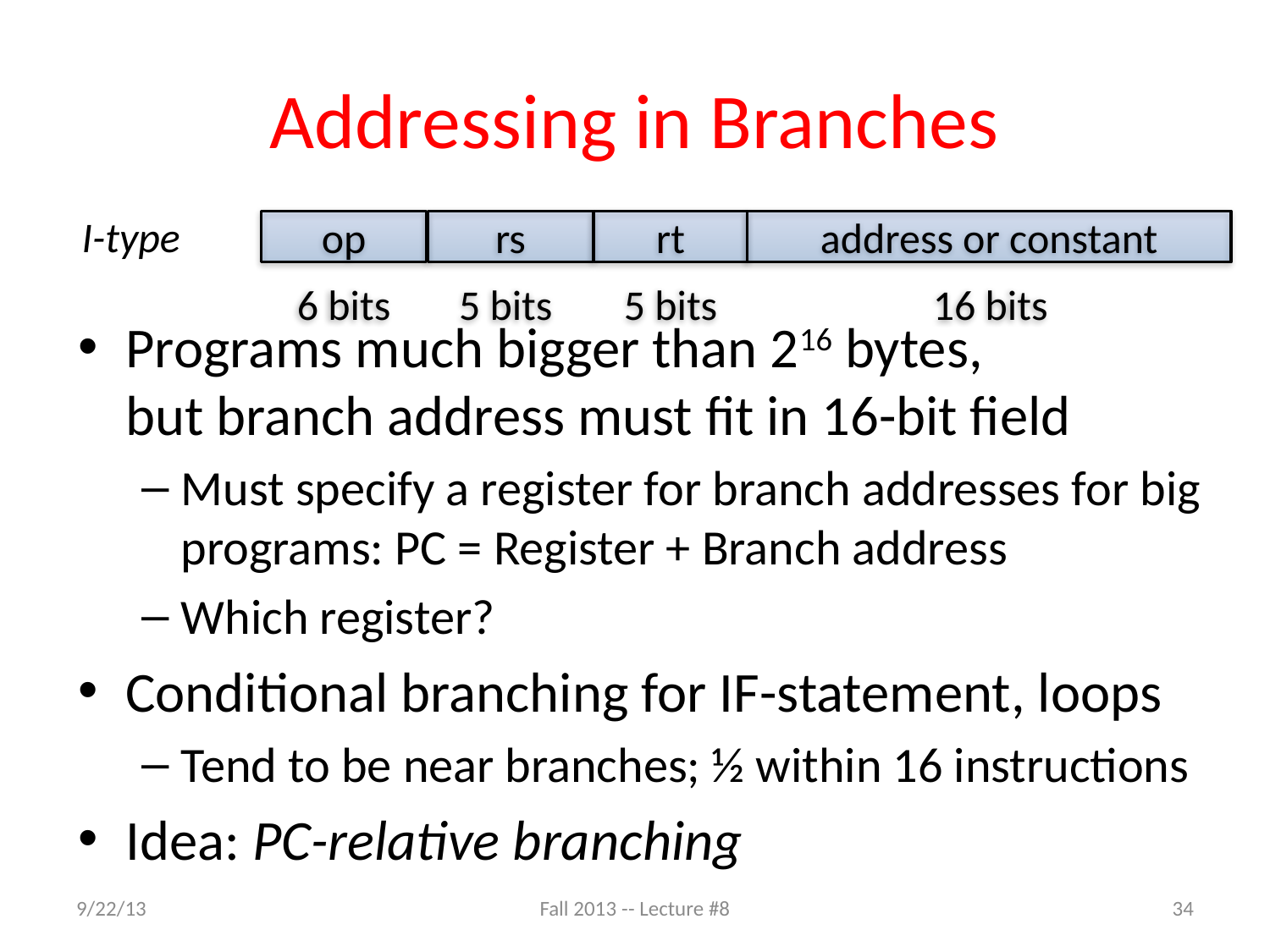

# Addressing in Branches
I-type
op
rs
rt
address or constant
6 bits
5 bits
5 bits
16 bits
Programs much bigger than 216 bytes,
but branch address must fit in 16-bit field
Must specify a register for branch addresses for big programs: PC = Register + Branch address
Which register?
Conditional branching for IF-statement, loops
Tend to be near branches; ½ within 16 instructions
Idea: PC-relative branching
9/22/13
Fall 2013 -- Lecture #8
34